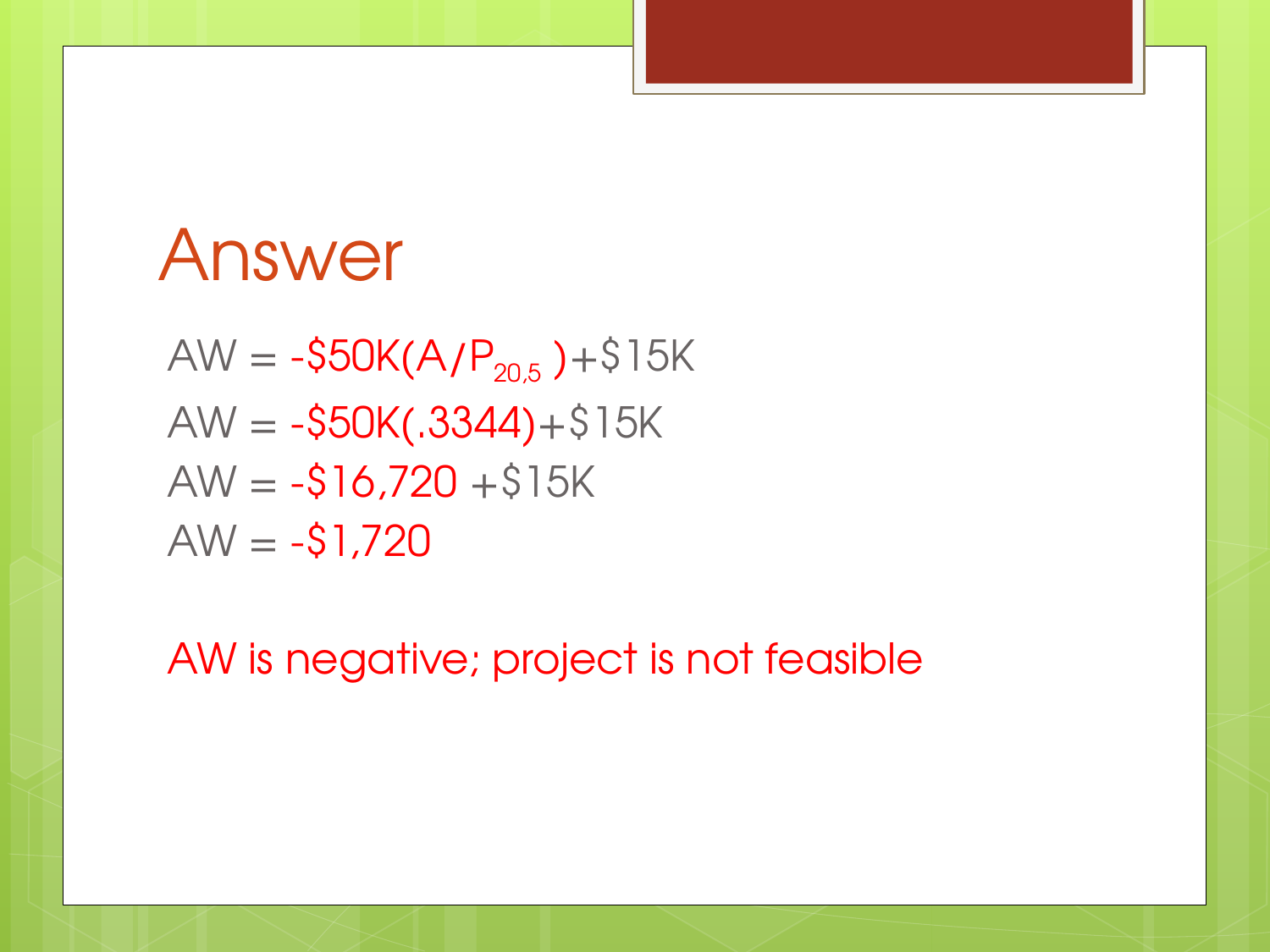

# Answer
AW = -$50K(A/P20,5 )+$15K
AW = -$50K(.3344)+$15K
AW = -$16,720 +$15K
AW = -$1,720

AW is negative; project is not feasible